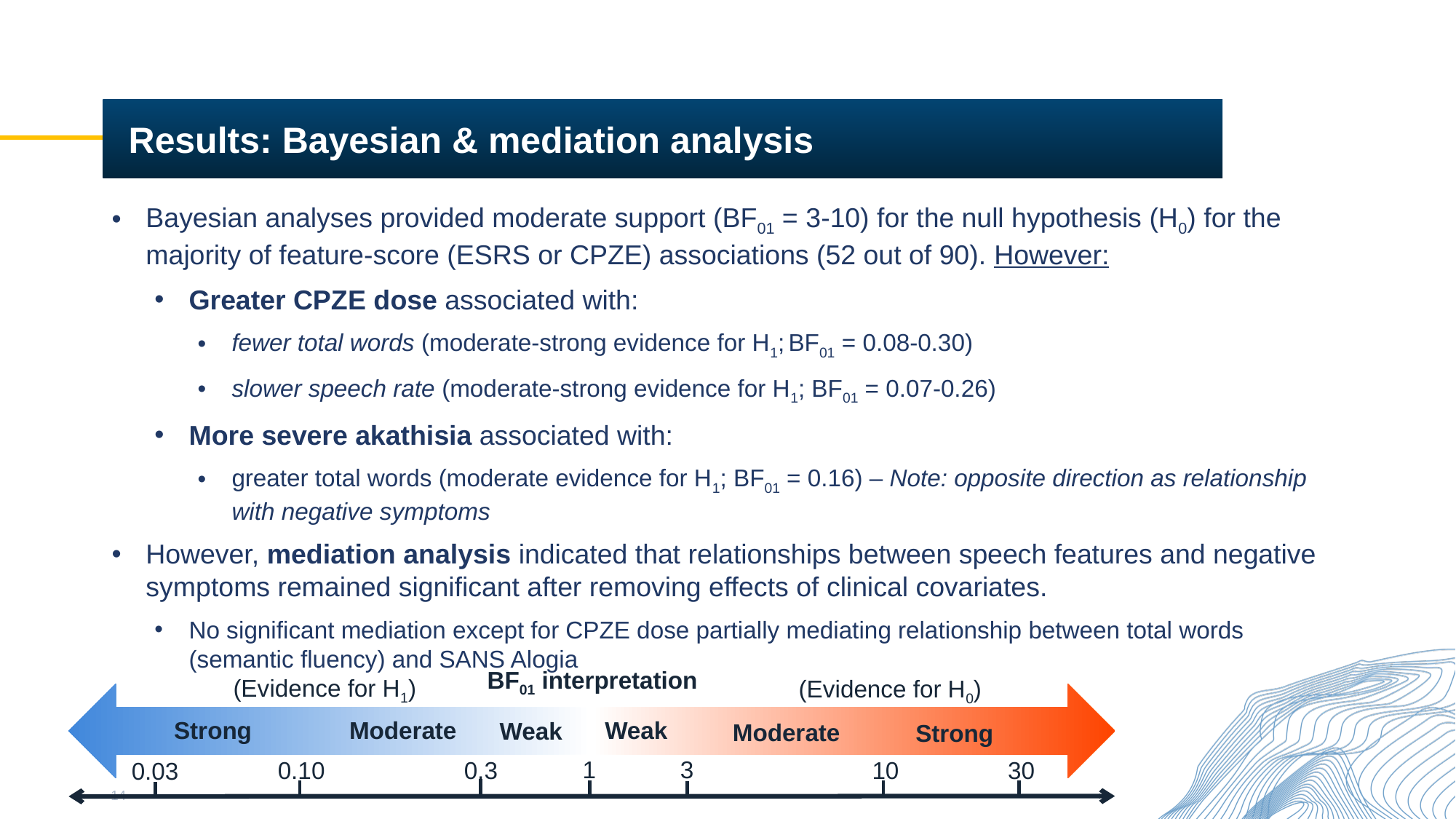

# Results: Bayesian & mediation analysis
Bayesian analyses provided moderate support (BF01 = 3-10) for the null hypothesis (H0) for the majority of feature-score (ESRS or CPZE) associations (52 out of 90). However:
Greater CPZE dose associated with:
fewer total words (moderate-strong evidence for H1; BF01 = 0.08-0.30)
slower speech rate (moderate-strong evidence for H1; BF01 = 0.07-0.26)
More severe akathisia associated with:
greater total words (moderate evidence for H1; BF01 = 0.16) – Note: opposite direction as relationship with negative symptoms
However, mediation analysis indicated that relationships between speech features and negative symptoms remained significant after removing effects of clinical covariates.
No significant mediation except for CPZE dose partially mediating relationship between total words (semantic fluency) and SANS Alogia

BF01 interpretation

Strong
Moderate
Weak
Moderate
Strong
1
3
30
0.10
0.3
10
0.03
(Evidence for H1)
(Evidence for H0)
Weak
14